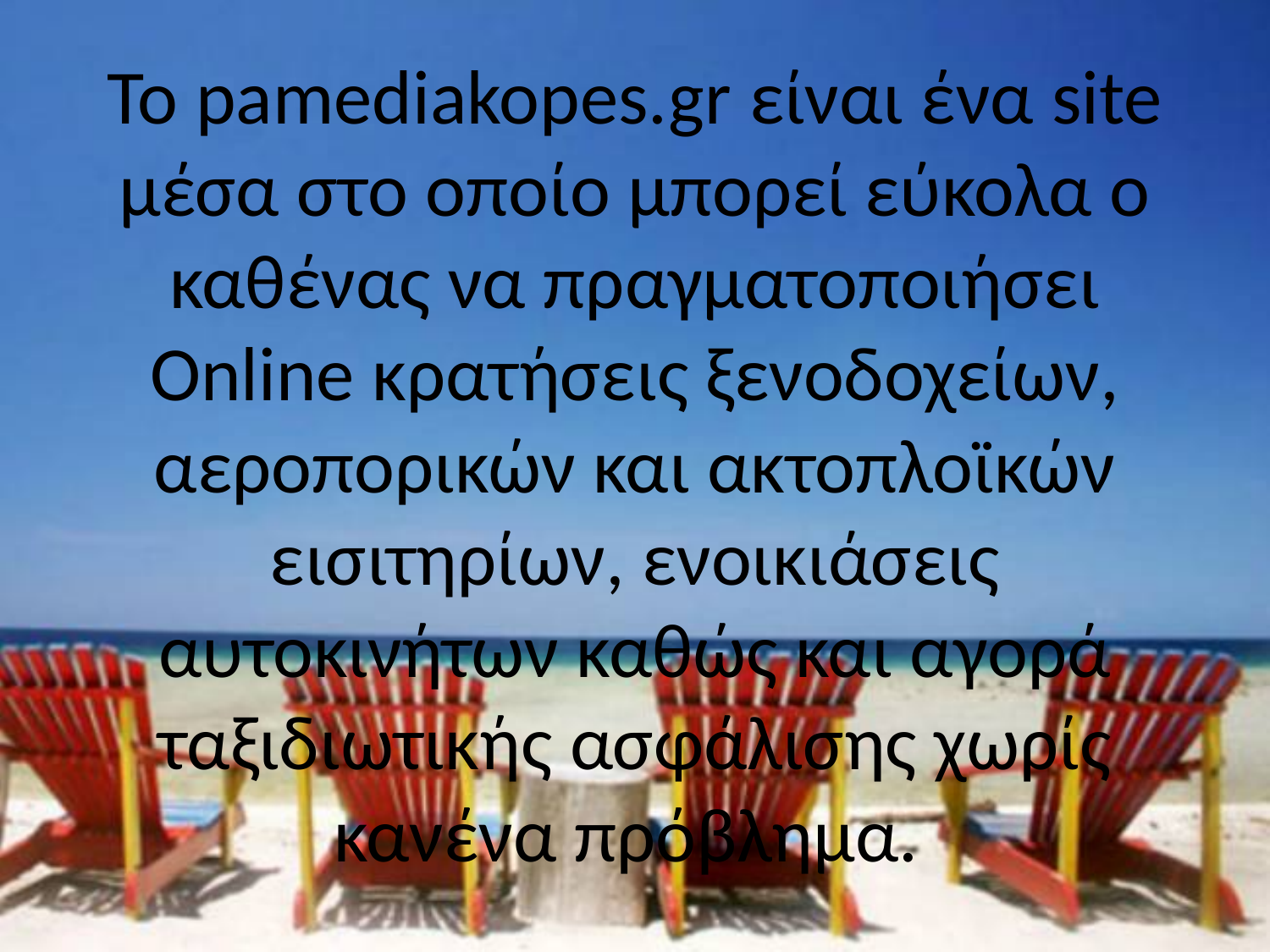

# Το pamediakopes.gr είναι ένα site μέσα στο οποίο μπορεί εύκολα ο καθένας να πραγματοποιήσει Online κρατήσεις ξενοδοχείων, αεροπορικών και ακτοπλοϊκών εισιτηρίων, ενοικιάσεις αυτοκινήτων καθώς και αγορά ταξιδιωτικής ασφάλισης χωρίς κανένα πρόβλημα.